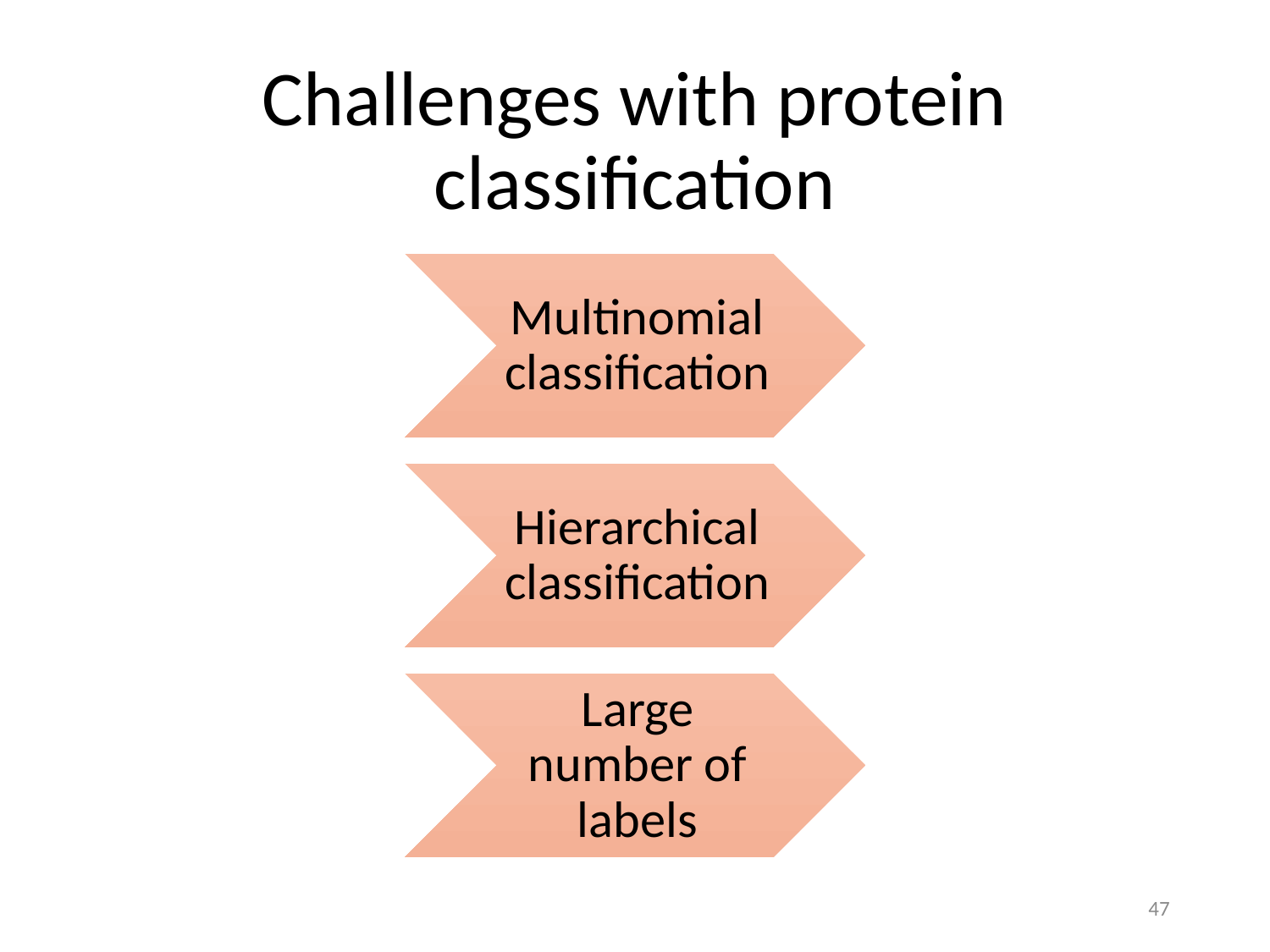

# Challenges with protein classification
Multinomial classification
Hierarchical classification
Large number of labels
47